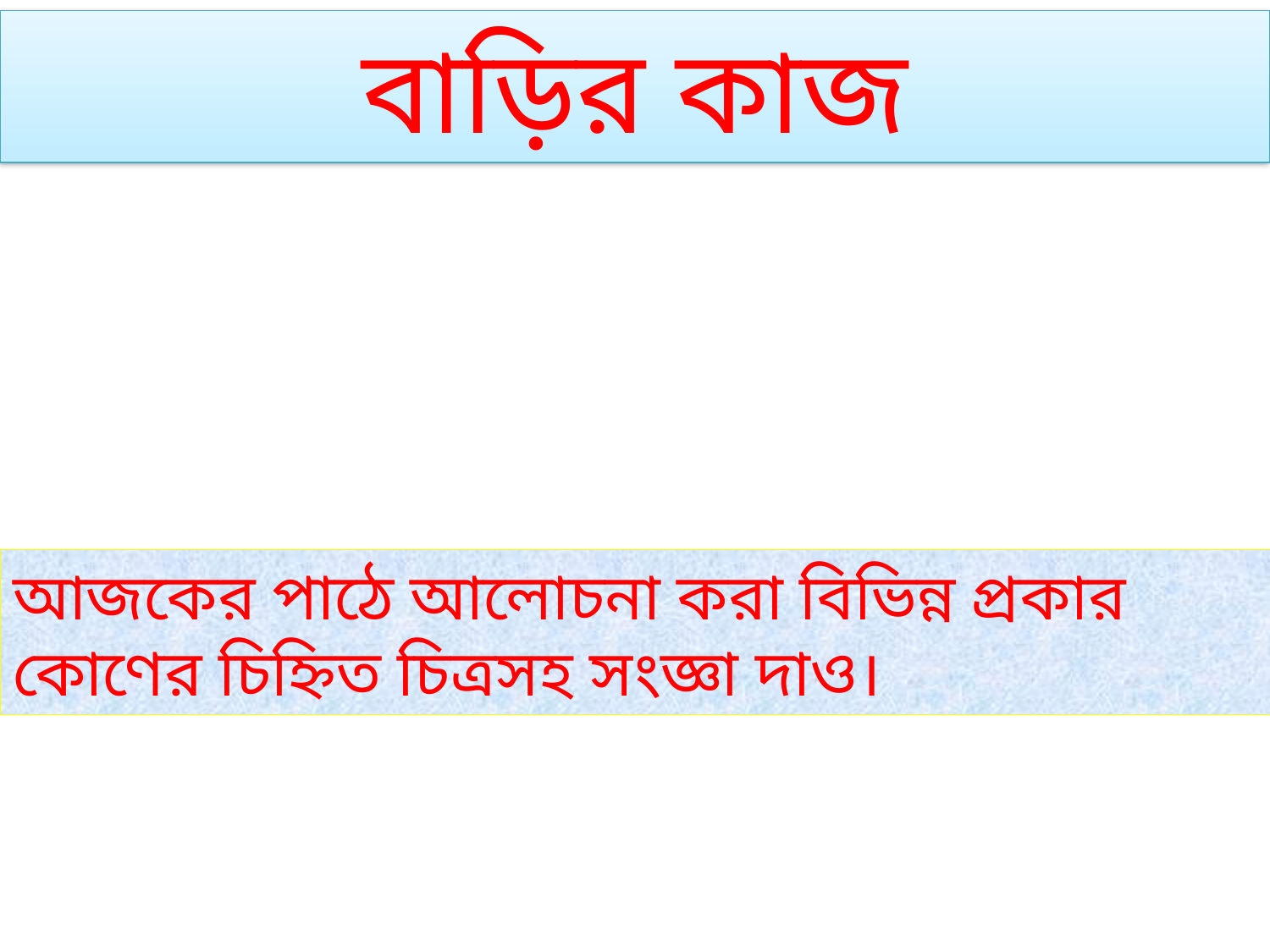

বাড়ির কাজ
আজকের পাঠে আলোচনা করা বিভিন্ন প্রকার কোণের চিহ্নিত চিত্রসহ সংজ্ঞা দাও।